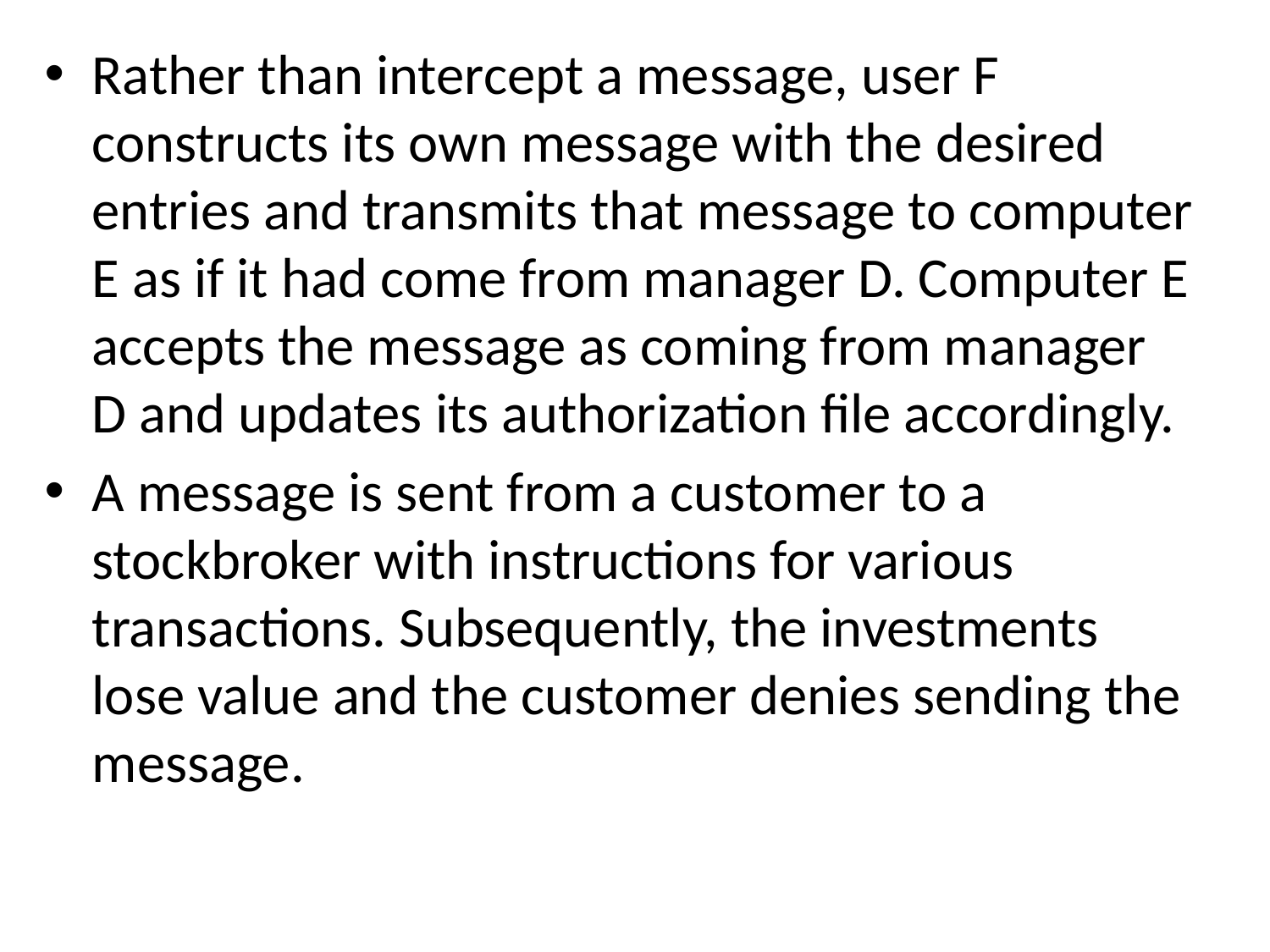

Rather than intercept a message, user F constructs its own message with the desired entries and transmits that message to computer E as if it had come from manager D. Computer E accepts the message as coming from manager D and updates its authorization file accordingly.
A message is sent from a customer to a stockbroker with instructions for various transactions. Subsequently, the investments lose value and the customer denies sending the message.